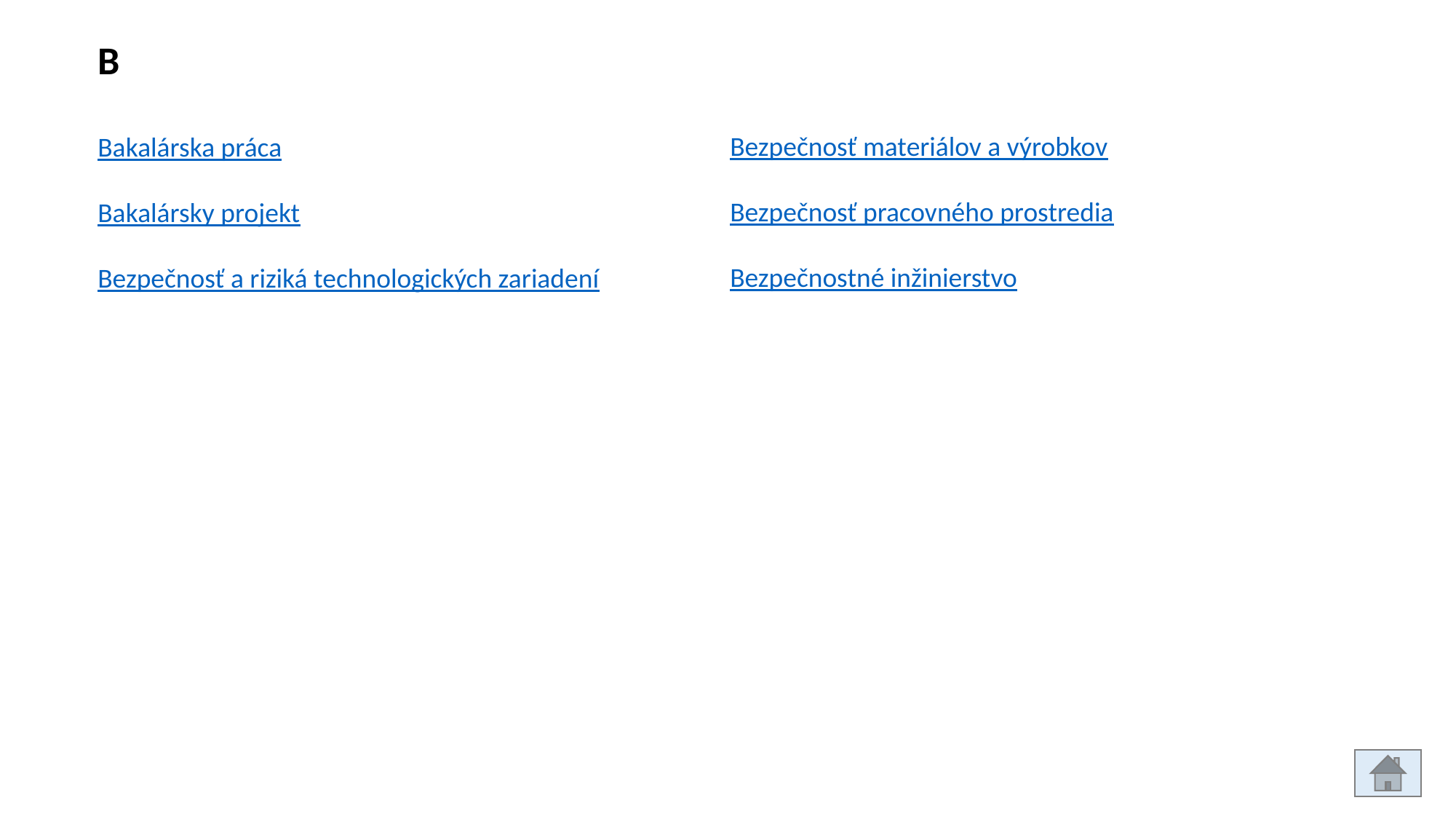

B
Bezpečnosť materiálov a výrobkov

Bezpečnosť pracovného prostredia

Bezpečnostné inžinierstvo
Bakalárska práca

Bakalársky projekt

Bezpečnosť a riziká technologických zariadení